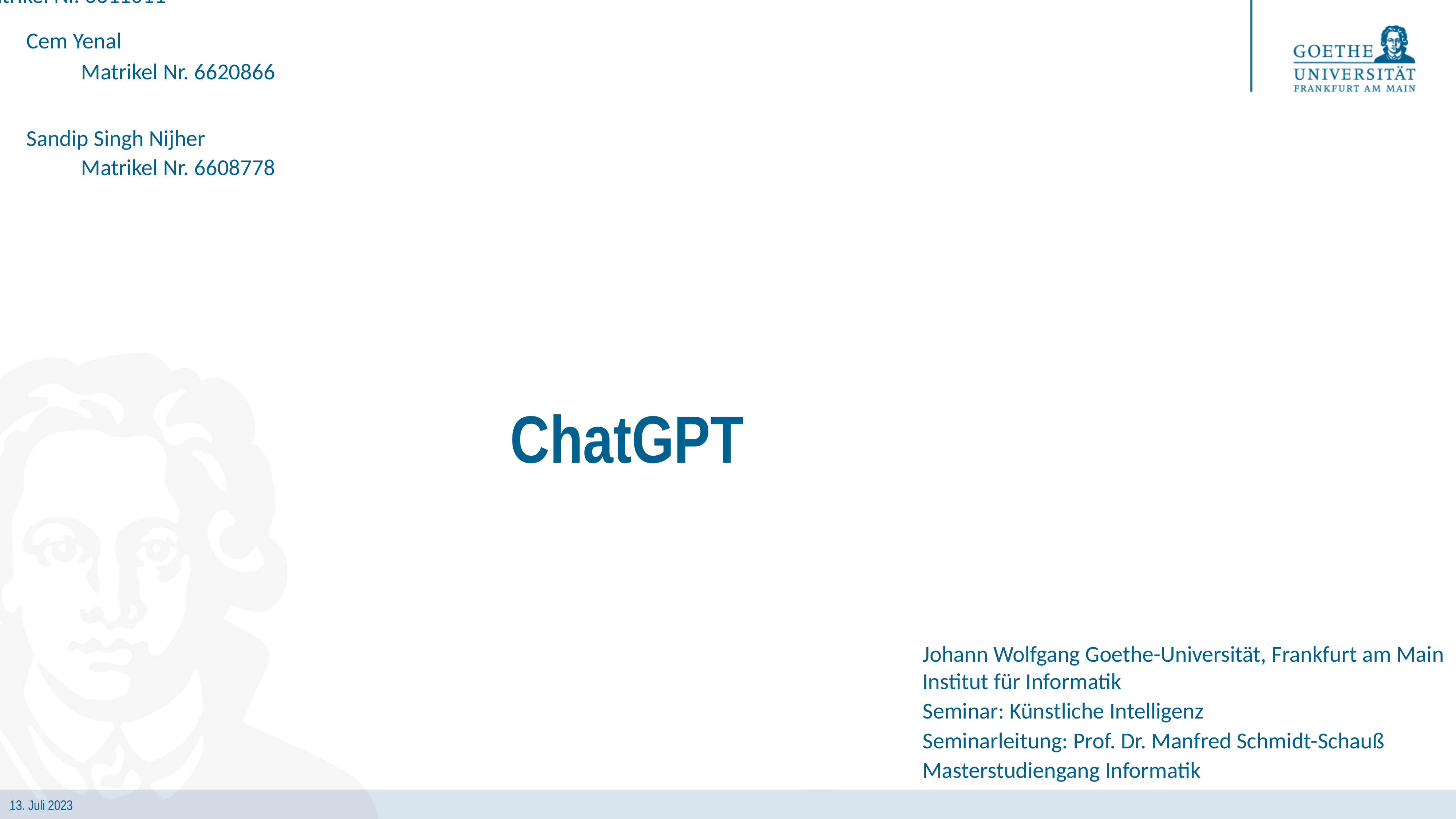

Amine Karabila 					  	Matrikel Nr. 6611011
		Cem Yenal 								  	Matrikel Nr. 6620866
		Sandip Singh Nijher							Matrikel Nr. 6608778
# ChatGPT

	Johann Wolfgang Goethe-Universität, Frankfurt am Main Institut für Informatik
	Seminar: Künstliche Intelligenz
	Seminarleitung: Prof. Dr. Manfred Schmidt-Schauß
	Masterstudiengang Informatik